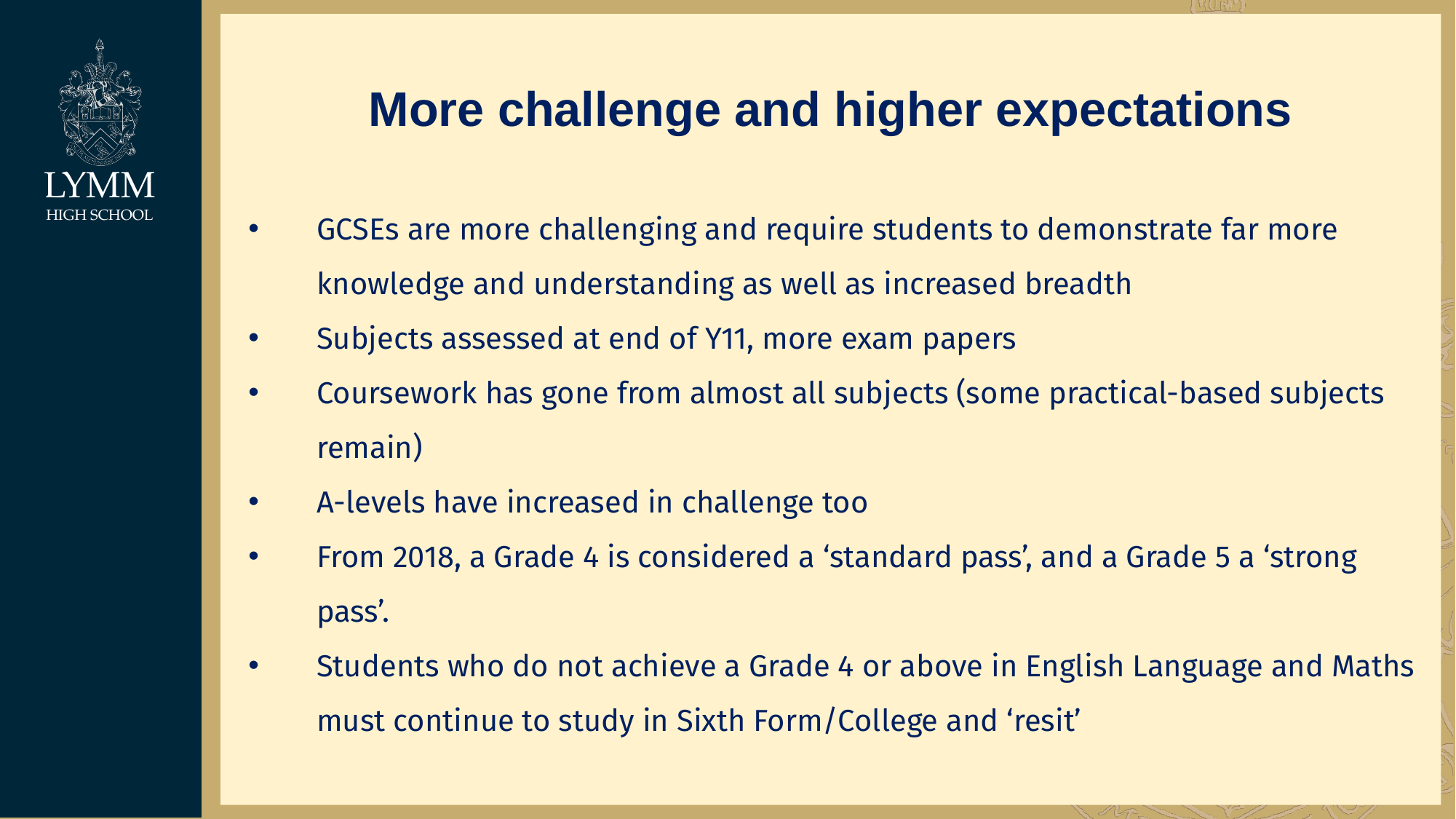

More challenge and higher expectations

GCSEs are more challenging and require students to demonstrate far more knowledge and understanding as well as increased breadth
Subjects assessed at end of Y11, more exam papers
Coursework has gone from almost all subjects (some practical-based subjects remain)
A-levels have increased in challenge too
From 2018, a Grade 4 is considered a ‘standard pass’, and a Grade 5 a ‘strong pass’.
Students who do not achieve a Grade 4 or above in English Language and Maths must continue to study in Sixth Form/College and ‘resit’